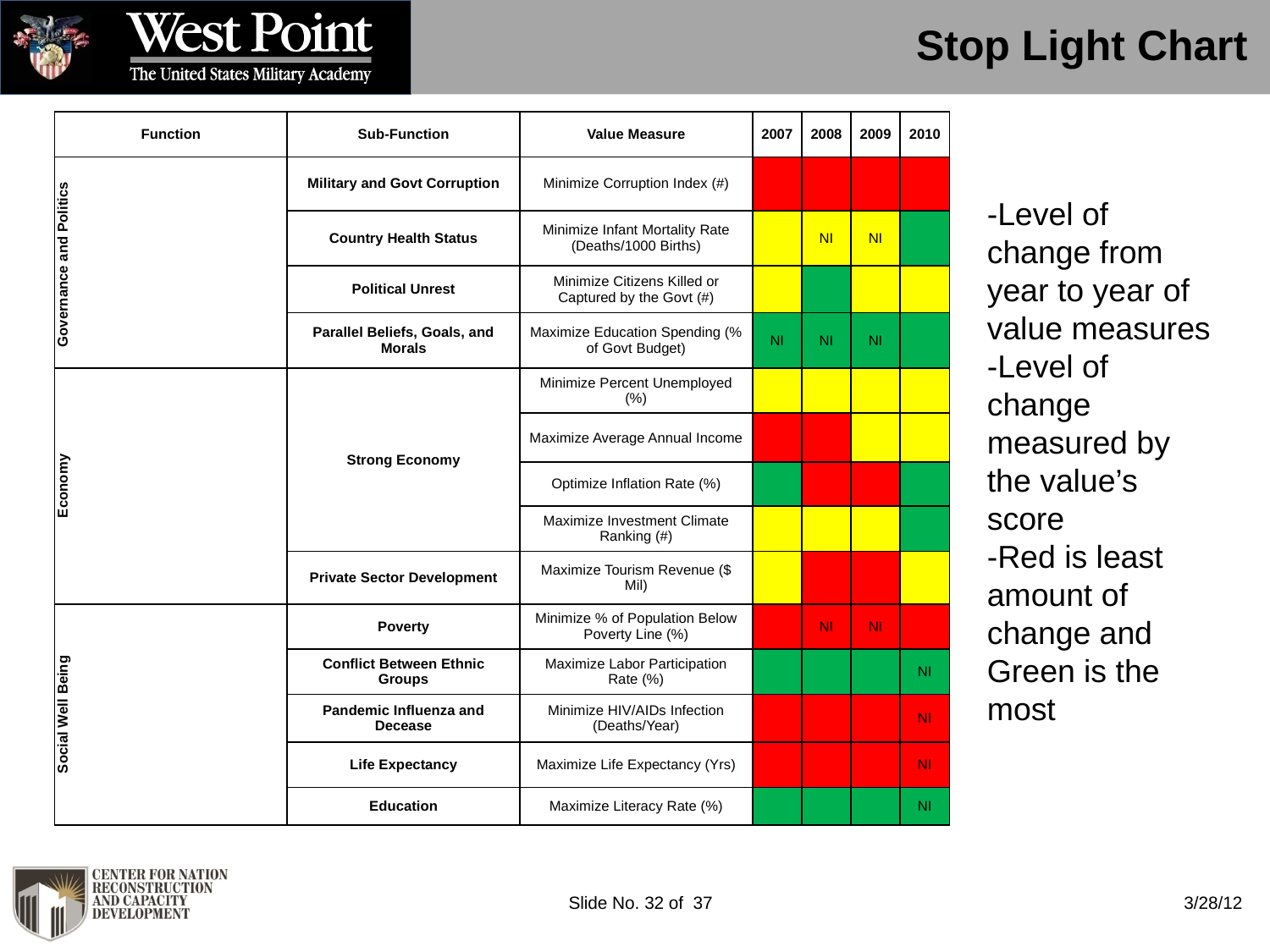

# Stop Light Chart
| Function | Sub-Function | Value Measure | 2007 | 2008 | 2009 | 2010 |
| --- | --- | --- | --- | --- | --- | --- |
| Governance and Politics | Military and Govt Corruption | Minimize Corruption Index (#) |  |  |  |  |
|  | Country Health Status | Minimize Infant Mortality Rate (Deaths/1000 Births) |  | NI | NI |  |
|  | Political Unrest | Minimize Citizens Killed or Captured by the Govt (#) |  |  |  |  |
|  | Parallel Beliefs, Goals, and Morals | Maximize Education Spending (% of Govt Budget) | NI | NI | NI |  |
| Economy | Strong Economy | Minimize Percent Unemployed (%) |  |  |  |  |
|  |  | Maximize Average Annual Income |  |  |  |  |
|  |  | Optimize Inflation Rate (%) |  |  |  |  |
|  |  | Maximize Investment Climate Ranking (#) |  |  |  |  |
|  | Private Sector Development | Maximize Tourism Revenue ($ Mil) |  |  |  |  |
| Social Well Being | Poverty | Minimize % of Population Below Poverty Line (%) |  | NI | NI |  |
|  | Conflict Between Ethnic Groups | Maximize Labor Participation Rate (%) |  |  |  | NI |
|  | Pandemic Influenza and Decease | Minimize HIV/AIDs Infection (Deaths/Year) |  |  |  | NI |
|  | Life Expectancy | Maximize Life Expectancy (Yrs) |  |  |  | NI |
|  | Education | Maximize Literacy Rate (%) |  |  |  | NI |
-Level of change from year to year of value measures
-Level of change measured by the value’s score
-Red is least amount of change and Green is the most